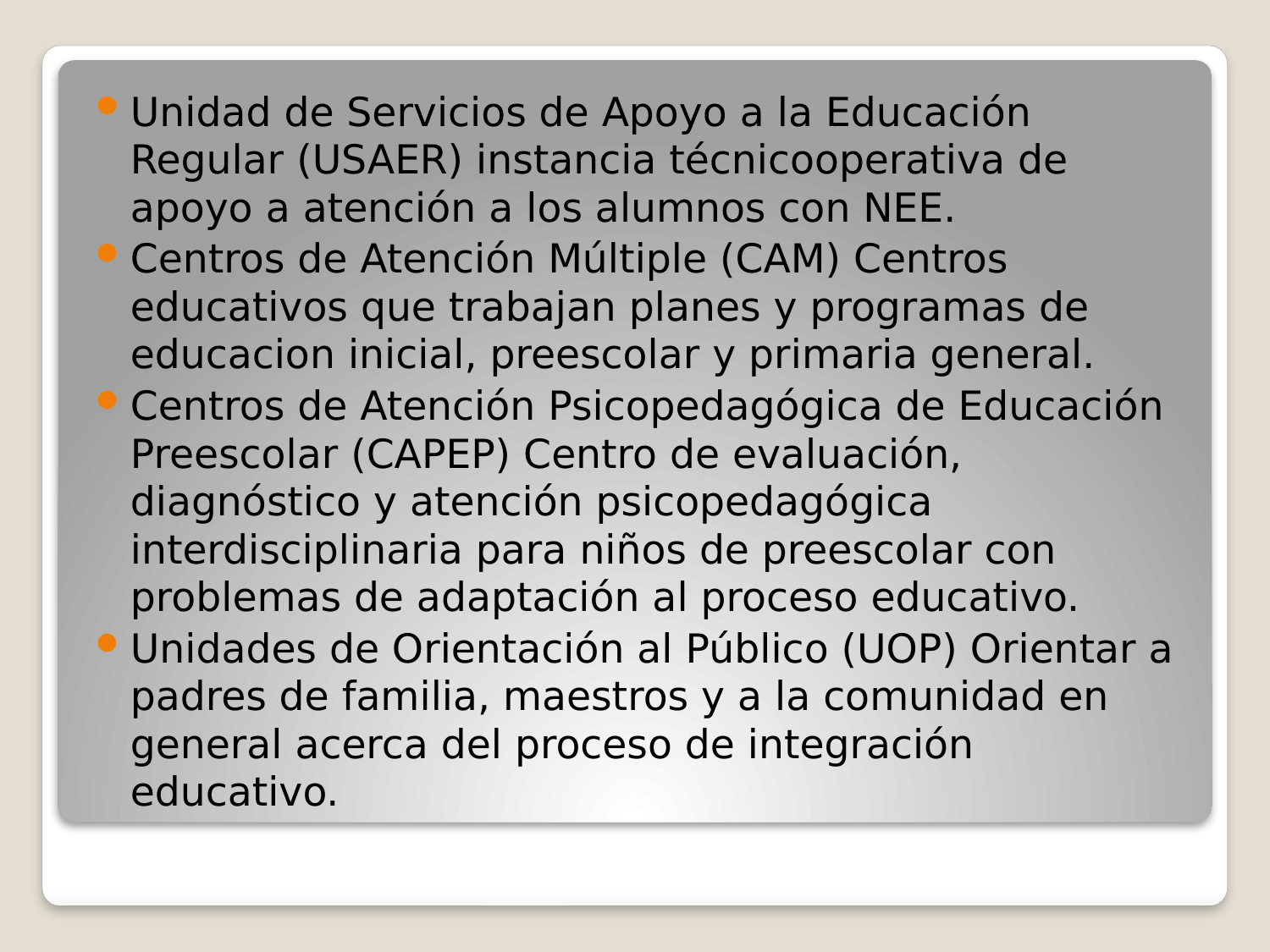

Unidad de Servicios de Apoyo a la Educación Regular (USAER) instancia técnicooperativa de apoyo a atención a los alumnos con NEE.
Centros de Atención Múltiple (CAM) Centros educativos que trabajan planes y programas de educacion inicial, preescolar y primaria general.
Centros de Atención Psicopedagógica de Educación Preescolar (CAPEP) Centro de evaluación, diagnóstico y atención psicopedagógica interdisciplinaria para niños de preescolar con problemas de adaptación al proceso educativo.
Unidades de Orientación al Público (UOP) Orientar a padres de familia, maestros y a la comunidad en general acerca del proceso de integración educativo.
#